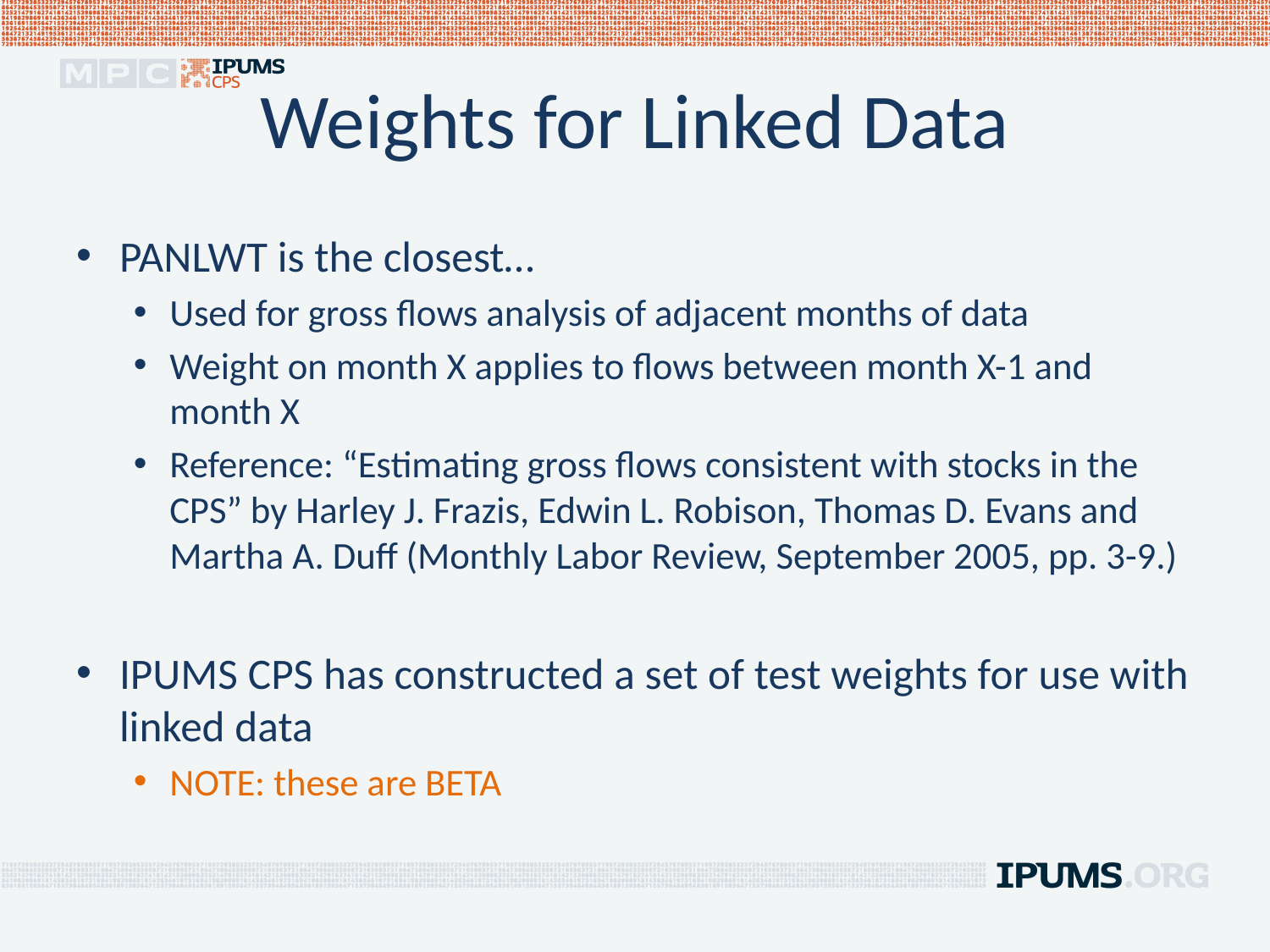

# Weights for Linked Data
PANLWT is the closest…
Used for gross flows analysis of adjacent months of data
Weight on month X applies to flows between month X-1 and month X
Reference: “Estimating gross flows consistent with stocks in the CPS” by Harley J. Frazis, Edwin L. Robison, Thomas D. Evans and Martha A. Duff (Monthly Labor Review, September 2005, pp. 3-9.)

IPUMS CPS has constructed a set of test weights for use with linked data
NOTE: these are BETA